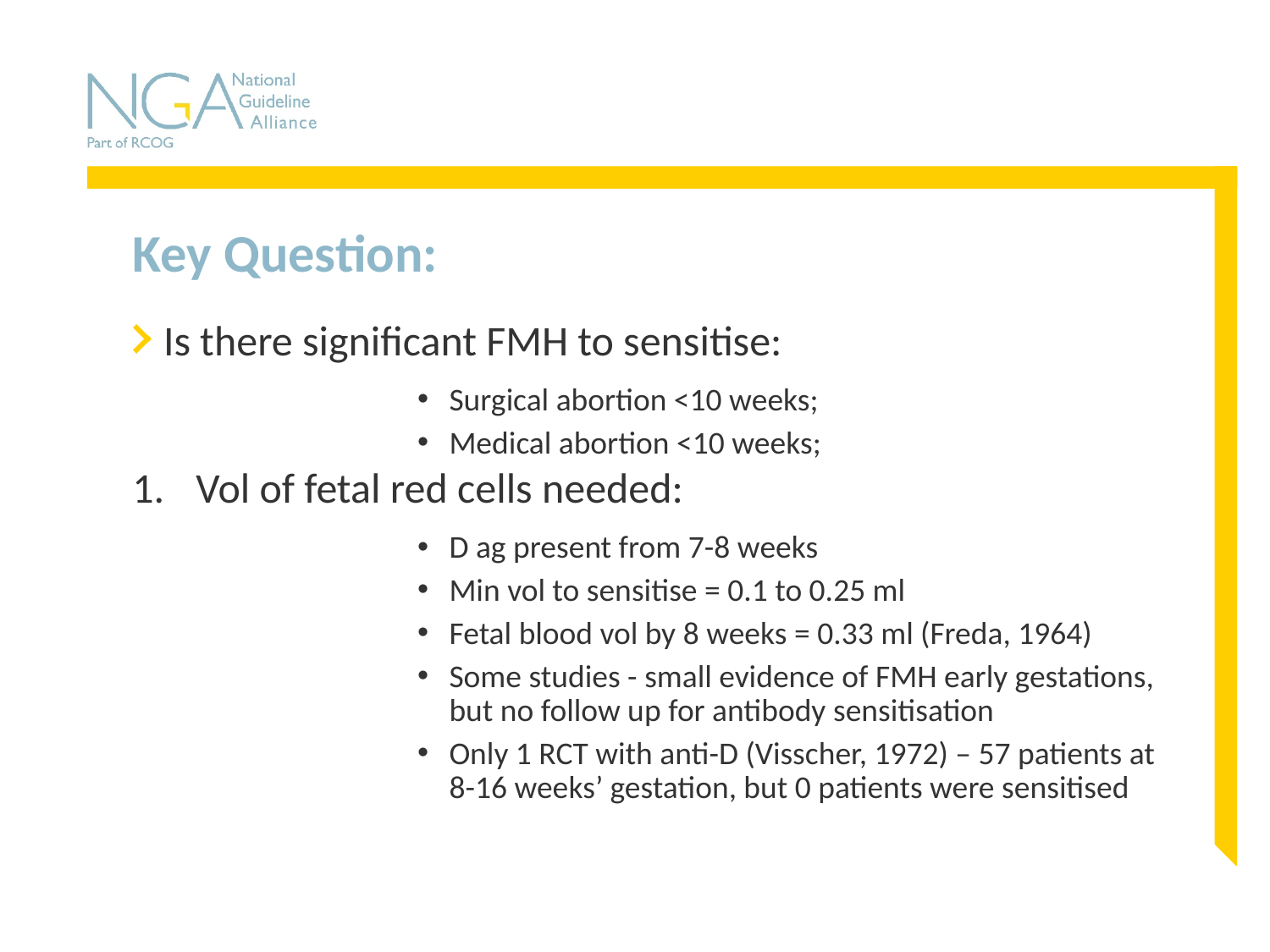

# Key Question:
Is there significant FMH to sensitise:
Surgical abortion <10 weeks;
Medical abortion <10 weeks;
Vol of fetal red cells needed:
D ag present from 7-8 weeks
Min vol to sensitise = 0.1 to 0.25 ml
Fetal blood vol by 8 weeks = 0.33 ml (Freda, 1964)
Some studies - small evidence of FMH early gestations, but no follow up for antibody sensitisation
Only 1 RCT with anti-D (Visscher, 1972) – 57 patients at 8-16 weeks’ gestation, but 0 patients were sensitised